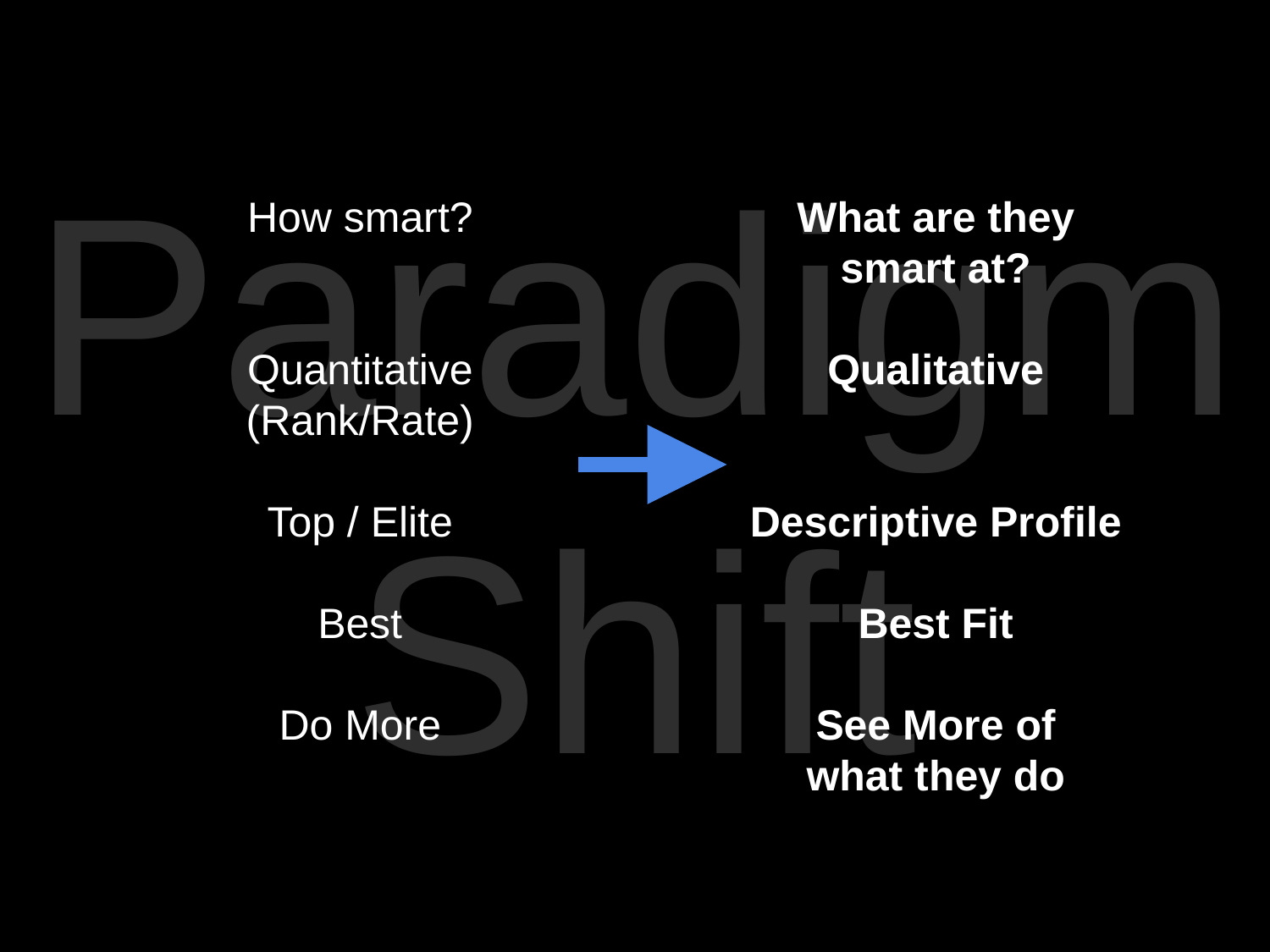

Paradigm Shift

How smart?

Quantitative
(Rank/Rate)

Top / Elite

Best

Do More
What are they
smart at?

Qualitative

Descriptive Profile

Best Fit

See More of
what they do